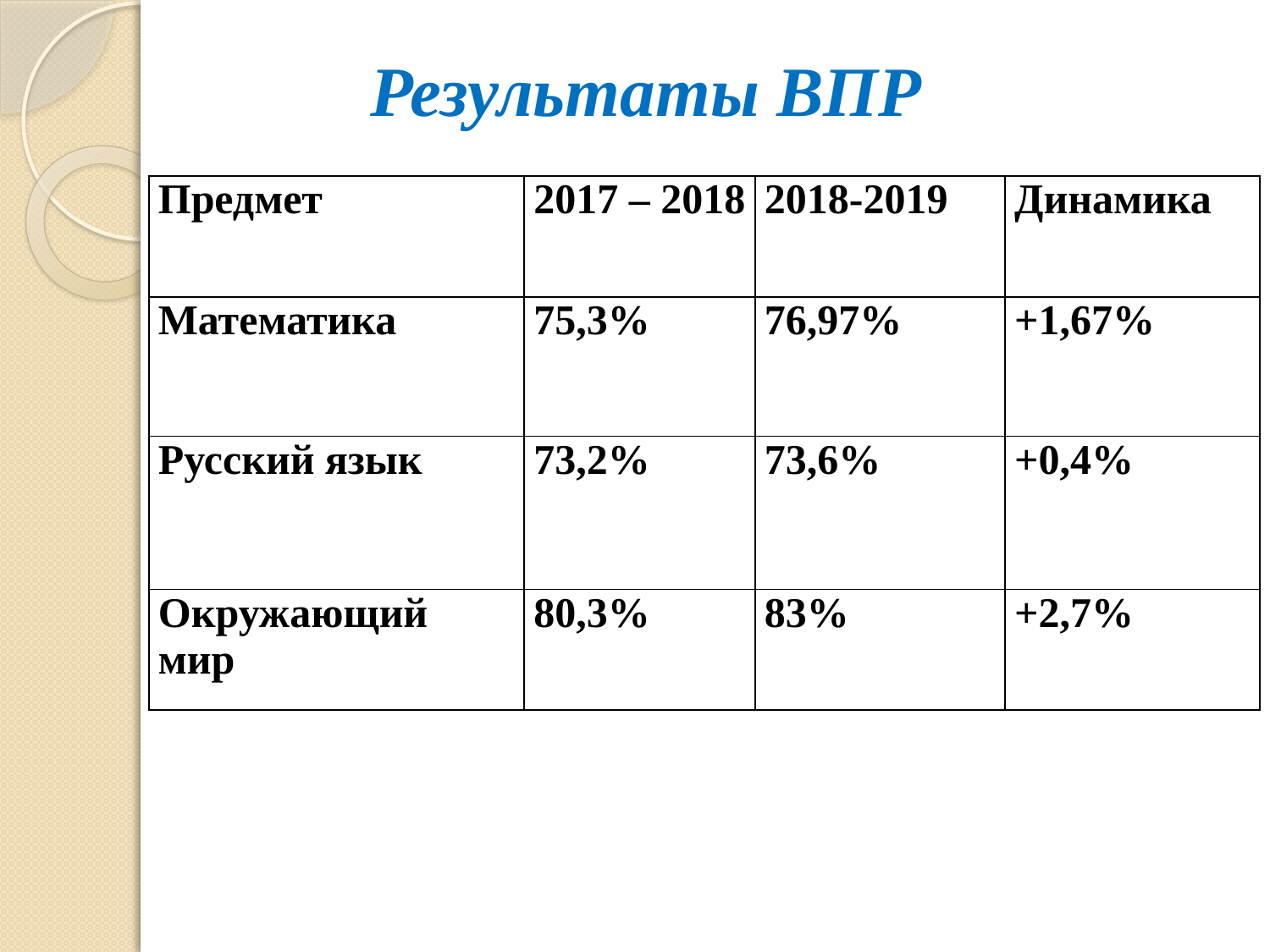

# Результаты ВПР
| Предмет | 2017 – 2018 | 2018-2019 | Динамика |
| --- | --- | --- | --- |
| Математика | 75,3% | 76,97% | +1,67% |
| Русский язык | 73,2% | 73,6% | +0,4% |
| Окружающий мир | 80,3% | 83% | +2,7% |